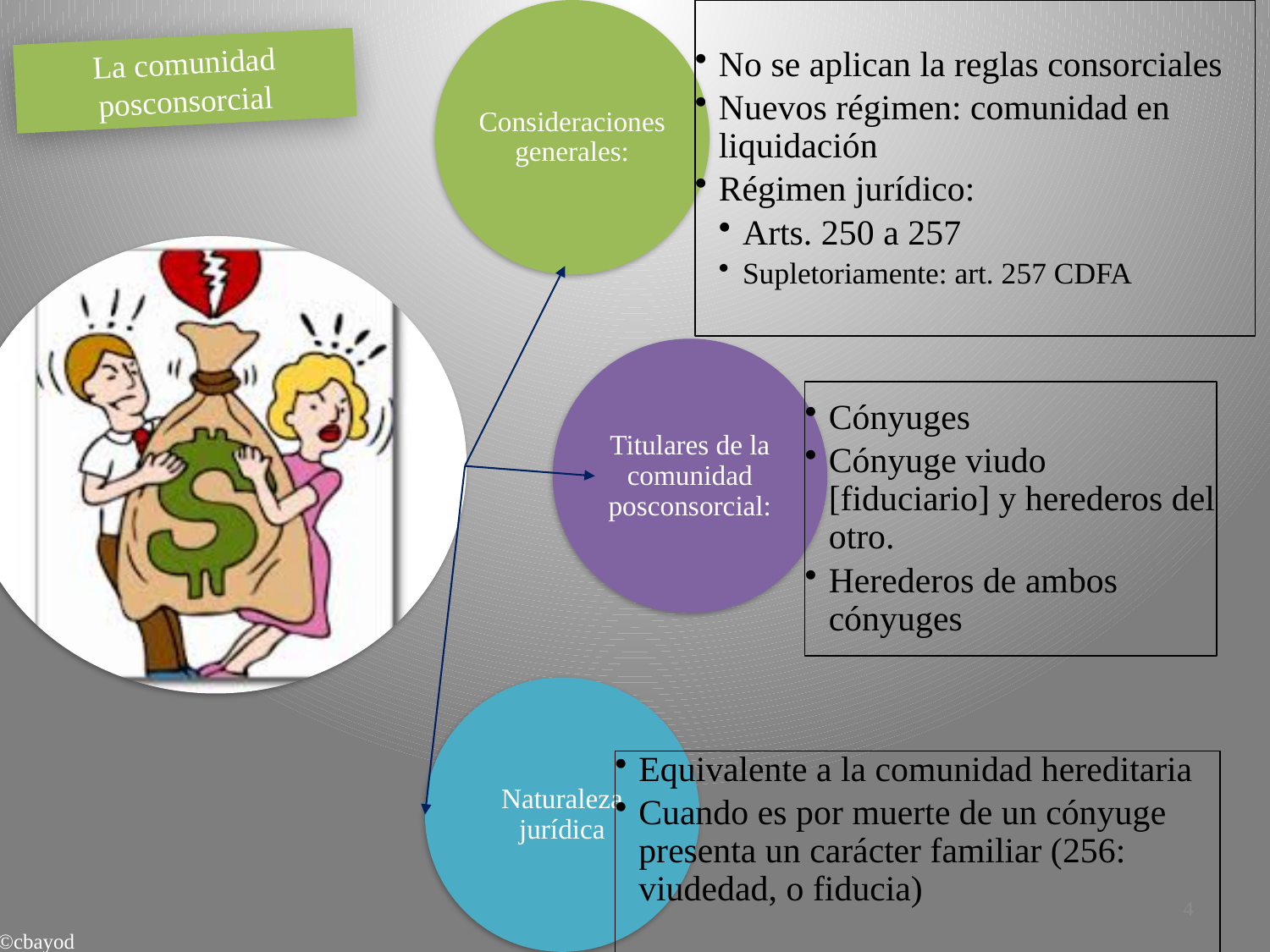

Consideraciones generales:
No se aplican la reglas consorciales
Nuevos régimen: comunidad en liquidación
Régimen jurídico:
Arts. 250 a 257
Supletoriamente: art. 257 CDFA
La comunidad posconsorcial

Titulares de la comunidad posconsorcial:
Cónyuges
Cónyuge viudo  [fiduciario] y herederos del otro.
Herederos de ambos cónyuges
Naturaleza jurídica
Equivalente a la comunidad hereditaria
Cuando es por muerte de un cónyuge presenta un carácter familiar (256: viudedad, o fiducia)
4
©cbayod